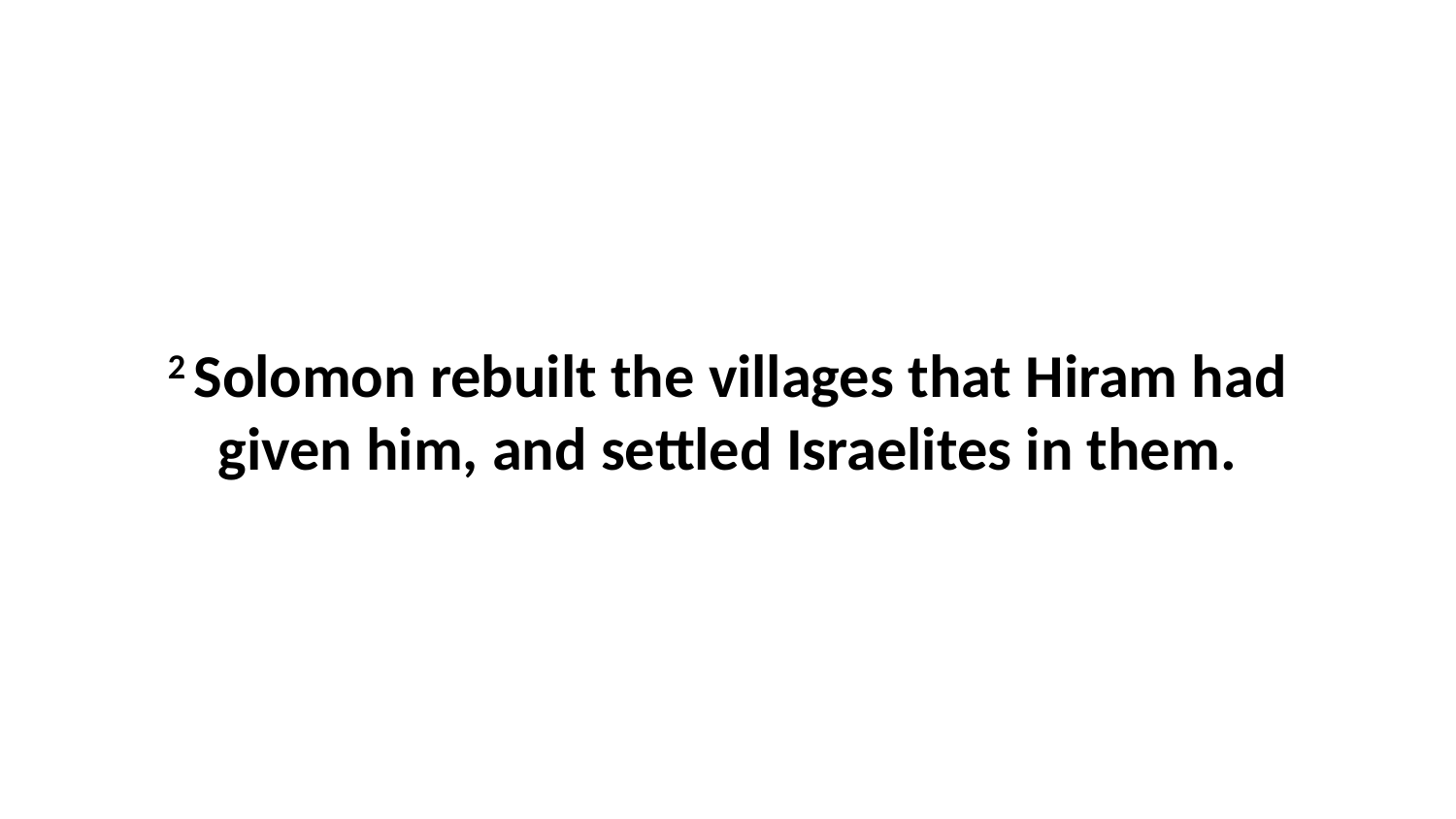

2 Solomon rebuilt the villages that Hiram had given him, and settled Israelites in them.